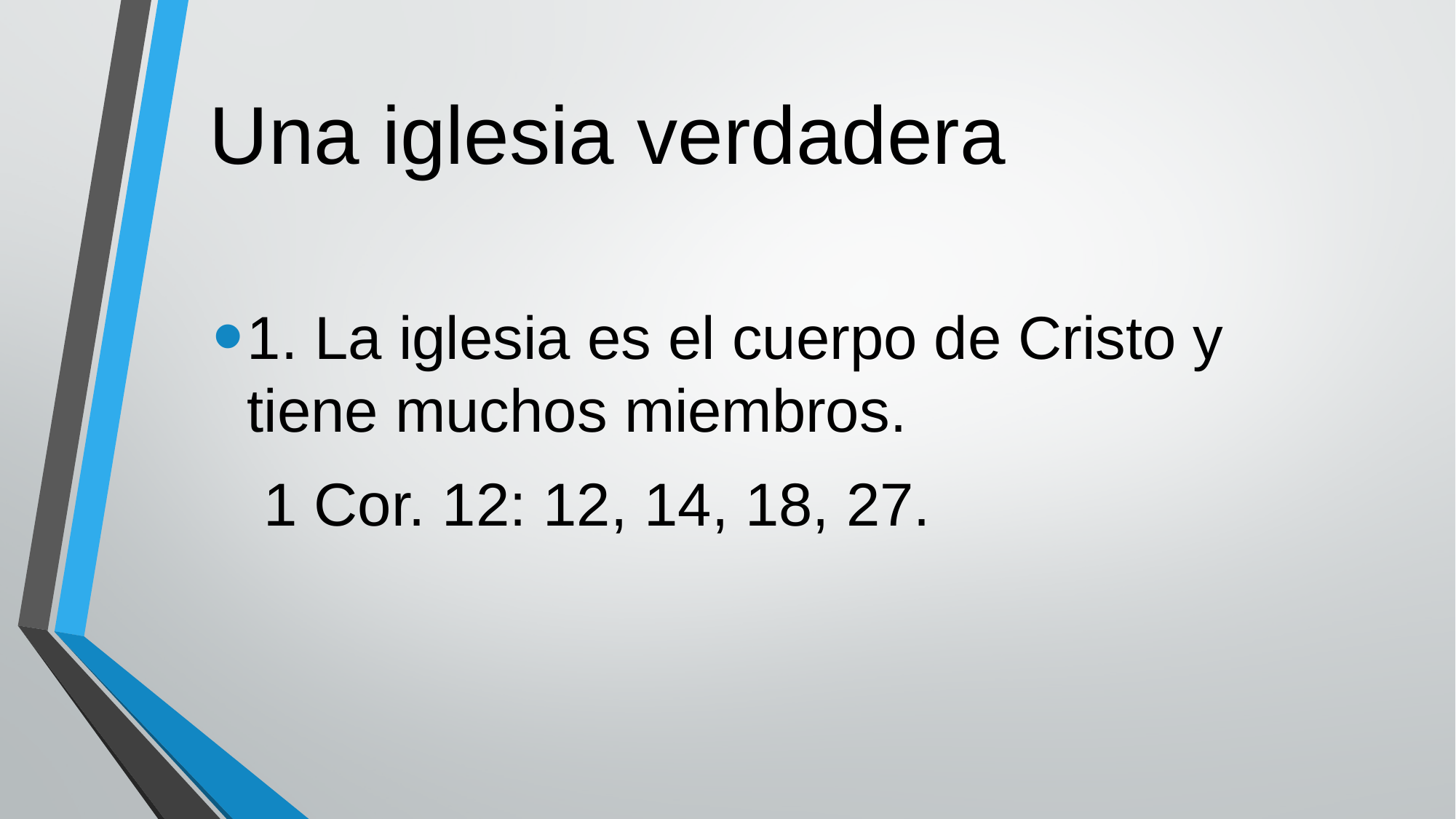

# Una iglesia verdadera
1. La iglesia es el cuerpo de Cristo y tiene muchos miembros.
   1 Cor. 12: 12, 14, 18, 27.